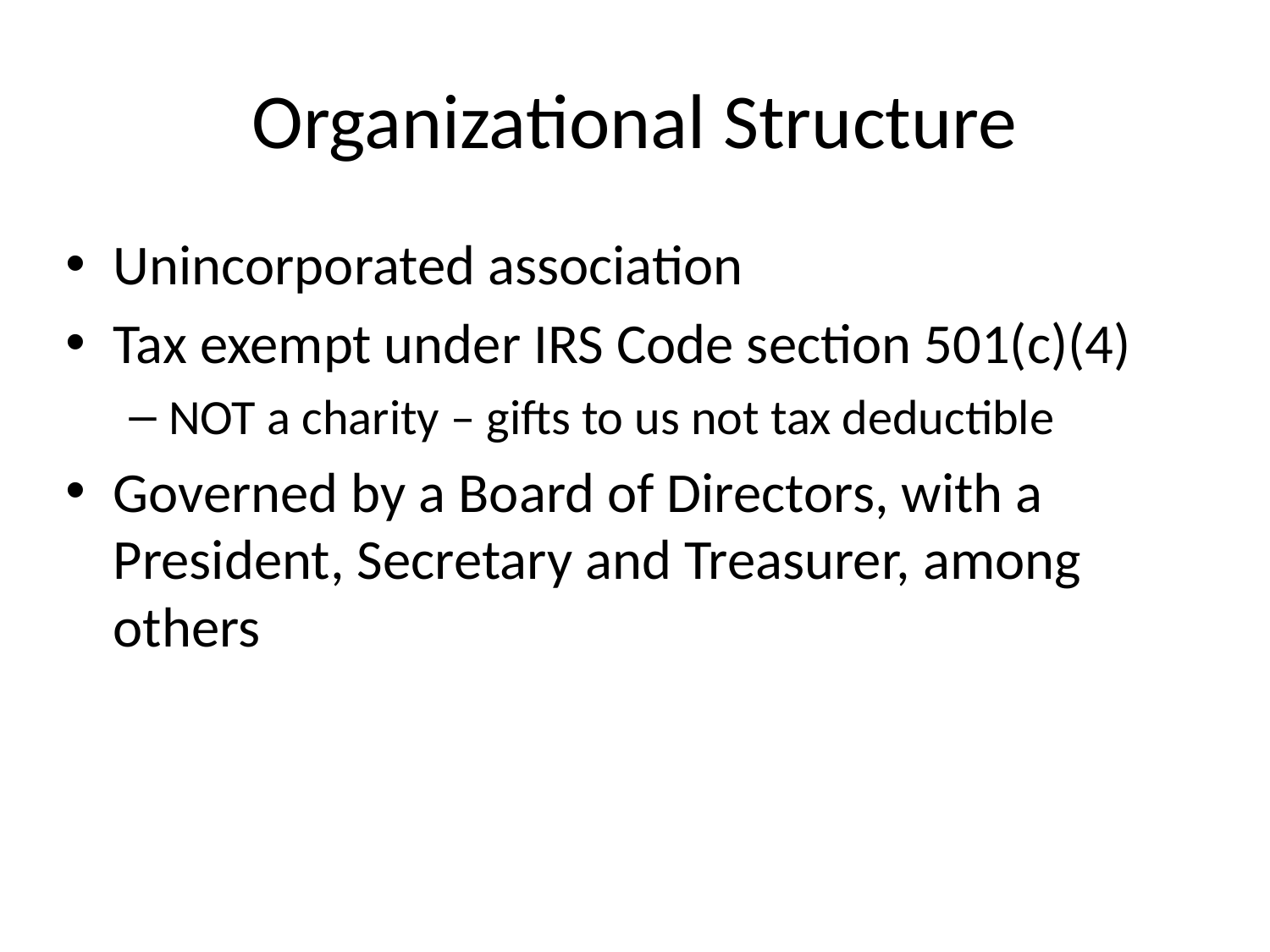

# Organizational Structure
Unincorporated association
Tax exempt under IRS Code section 501(c)(4)
NOT a charity – gifts to us not tax deductible
Governed by a Board of Directors, with a President, Secretary and Treasurer, among others